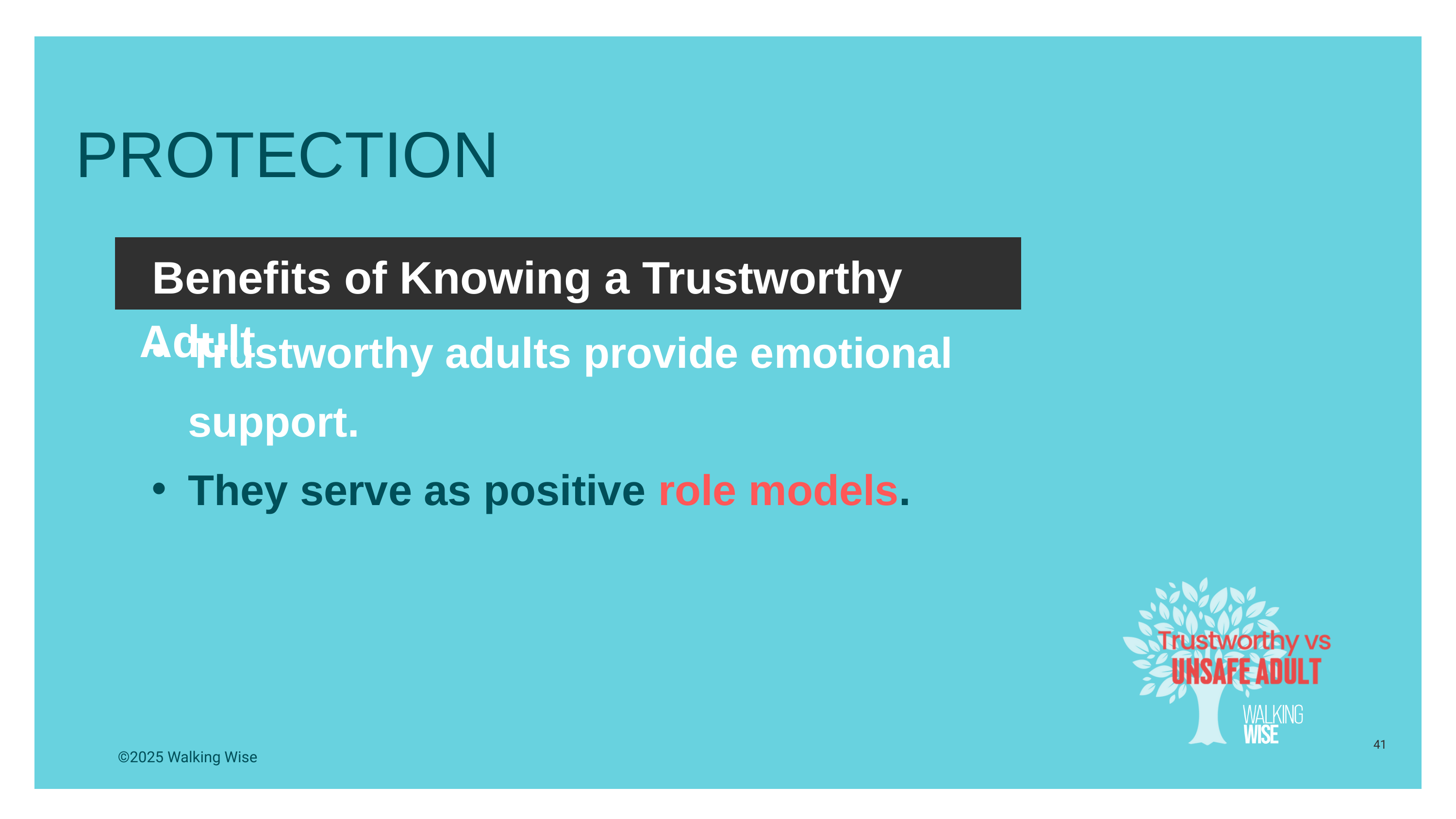

PROTECTION

 Benefits of Knowing a Trustworthy Adult
Trustworthy adults provide emotional support.
They serve as positive role models.

41
©2025 Walking Wise